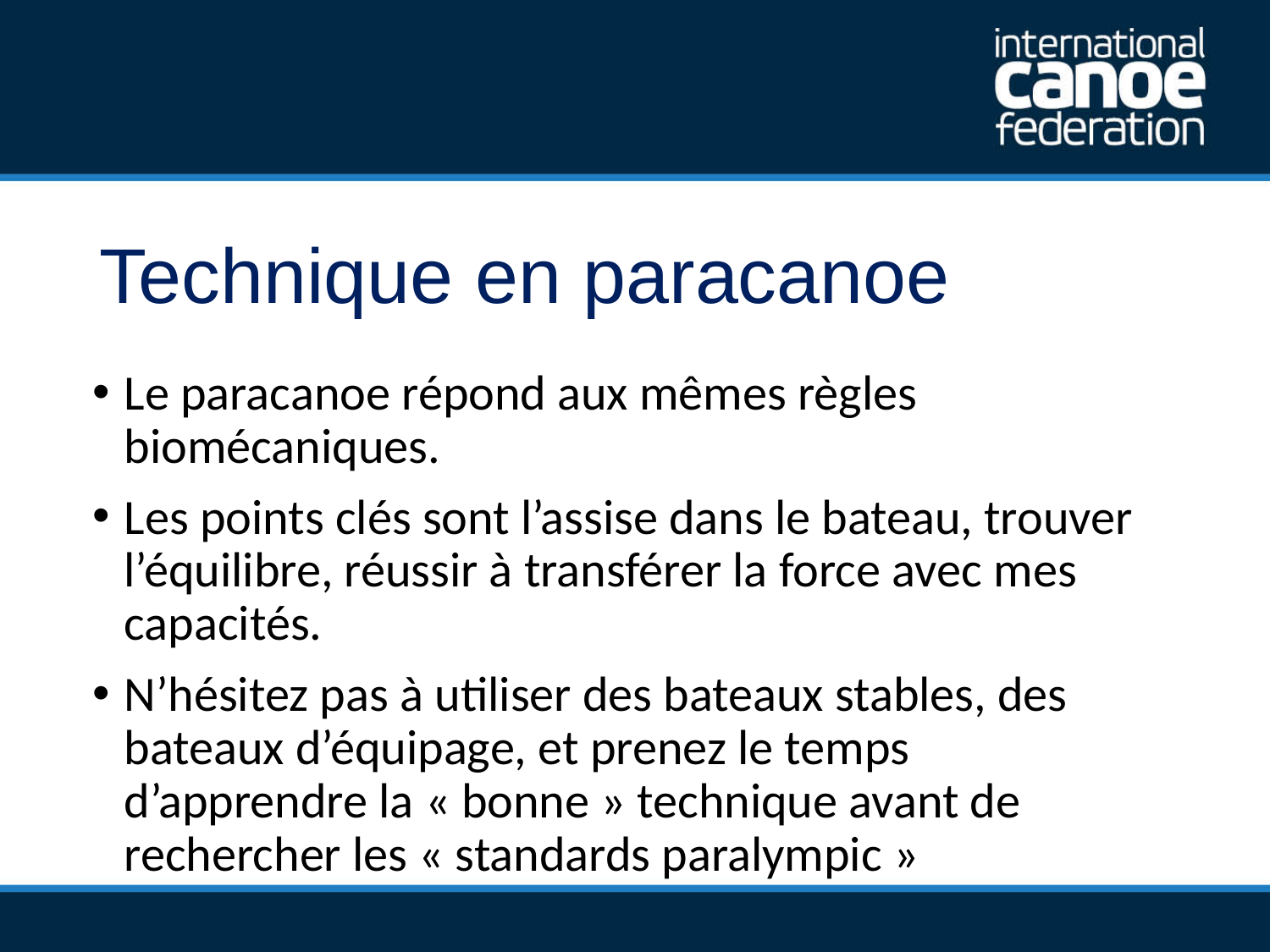

Technique en paracanoe
Le paracanoe répond aux mêmes règles biomécaniques.
Les points clés sont l’assise dans le bateau, trouver l’équilibre, réussir à transférer la force avec mes capacités.
N’hésitez pas à utiliser des bateaux stables, des bateaux d’équipage, et prenez le temps d’apprendre la « bonne » technique avant de rechercher les « standards paralympic »